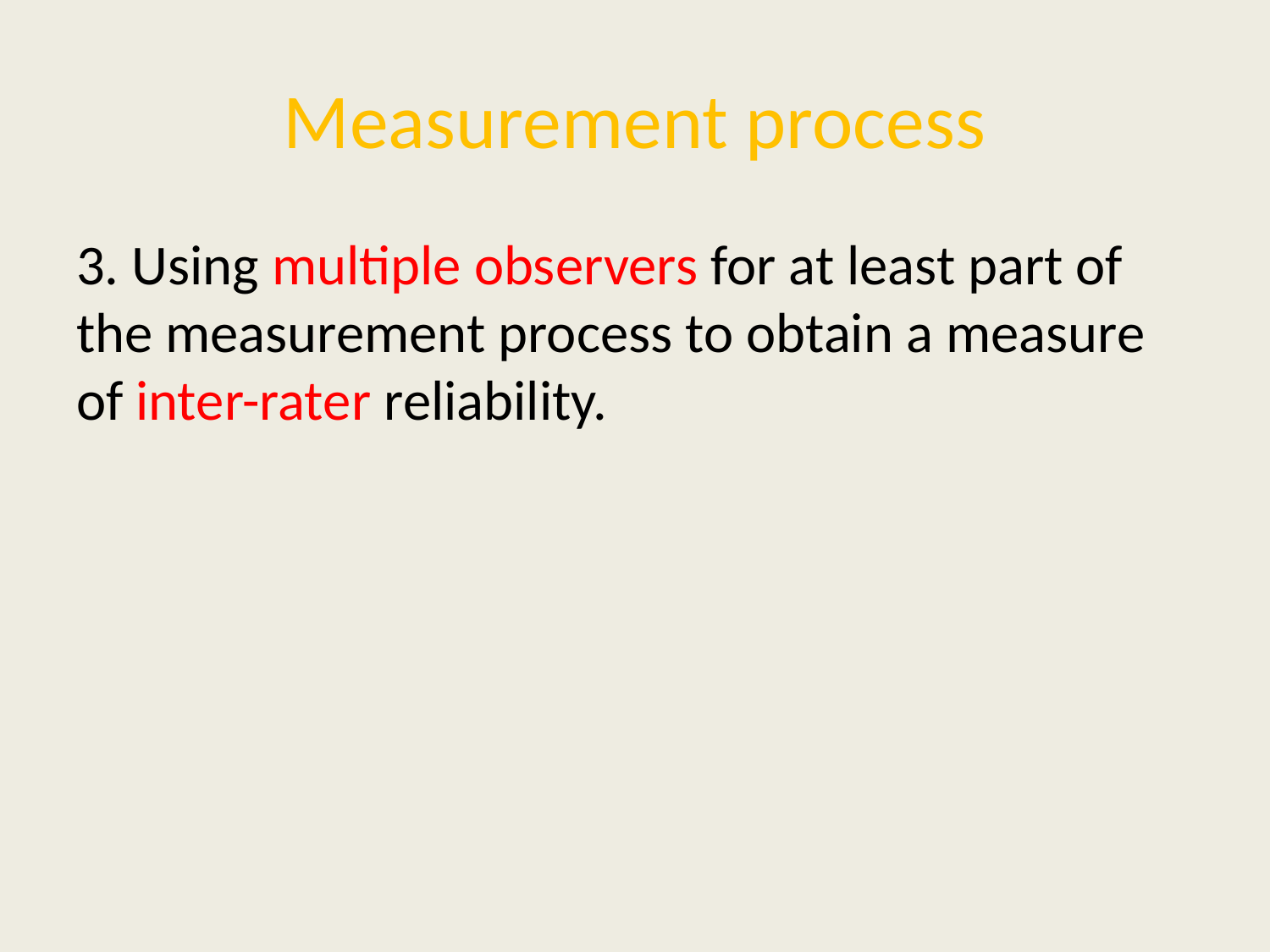

# Measurement process
3. Using multiple observers for at least part of the measurement process to obtain a measure of inter-rater reliability.